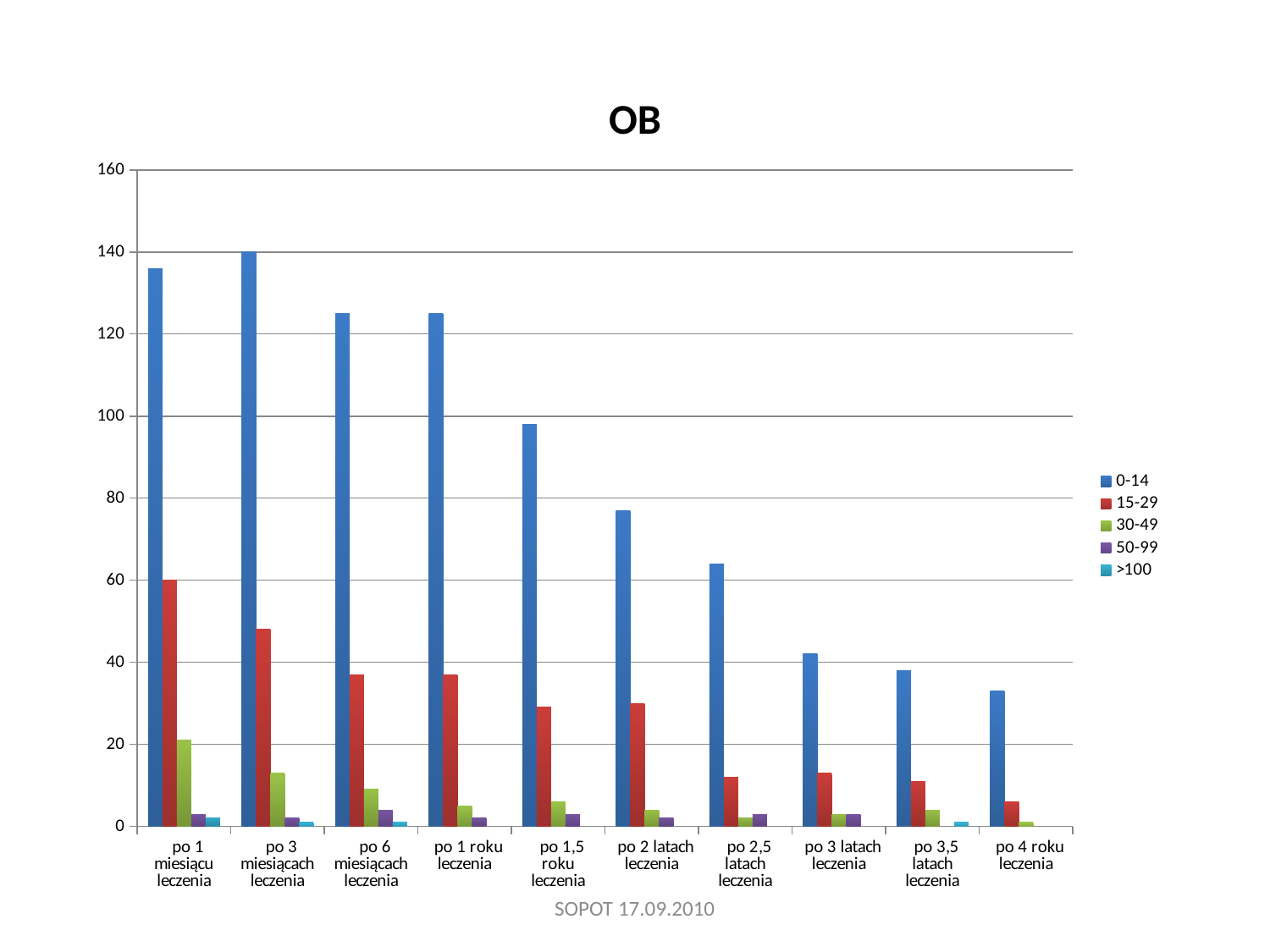

# OB

### Chart

| Category | 0-14 | 15-29 | 30-49 | 50-99 | >100 |
|---|---|---|---|---|---|
|   po 1 miesiącu leczenia | 136.0 | 60.0 | 21.0 | 3.0 | 2.0 |
|   po 3 miesiącach leczenia | 140.0 | 48.0 | 13.0 | 2.0 | 1.0 |
|   po 6 miesiącach leczenia | 125.0 | 37.0 | 9.0 | 4.0 | 1.0 |
|   po 1 roku leczenia | 125.0 | 37.0 | 5.0 | 2.0 | None |
|   po 1,5 roku leczenia | 98.0 | 29.0 | 6.0 | 3.0 | None |
|   po 2 latach leczenia | 77.0 | 30.0 | 4.0 | 2.0 | None |
|   po 2,5 latach leczenia | 64.0 | 12.0 | 2.0 | 3.0 | None |
|   po 3 latach leczenia | 42.0 | 13.0 | 3.0 | 3.0 | None |
|   po 3,5 latach leczenia | 38.0 | 11.0 | 4.0 | None | 1.0 |
|   po 4 roku leczenia | 33.0 | 6.0 | 1.0 | None | None |
SOPOT 17.09.2010